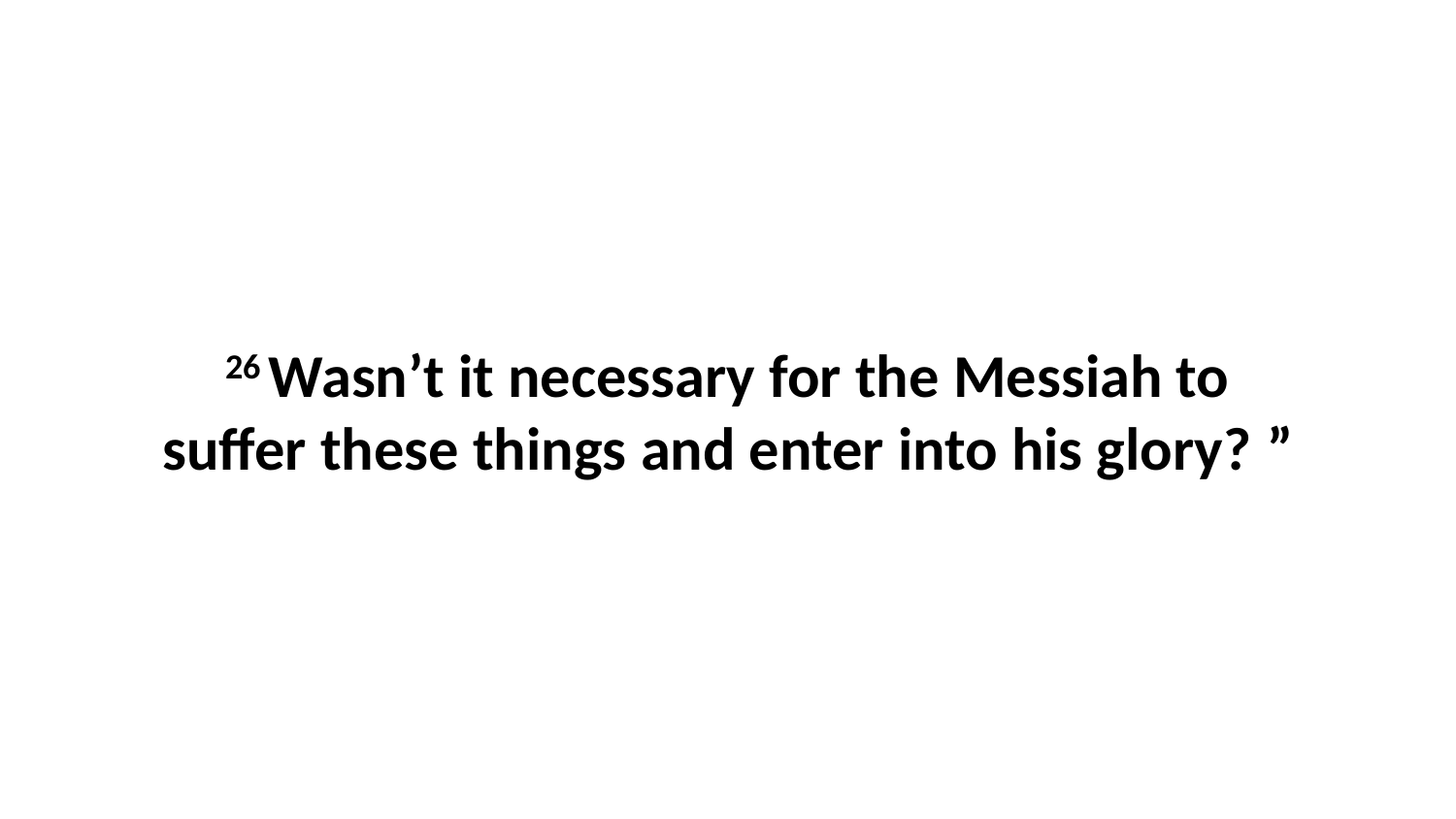

26 Wasn’t it necessary for the Messiah to suffer these things and enter into his glory? ”